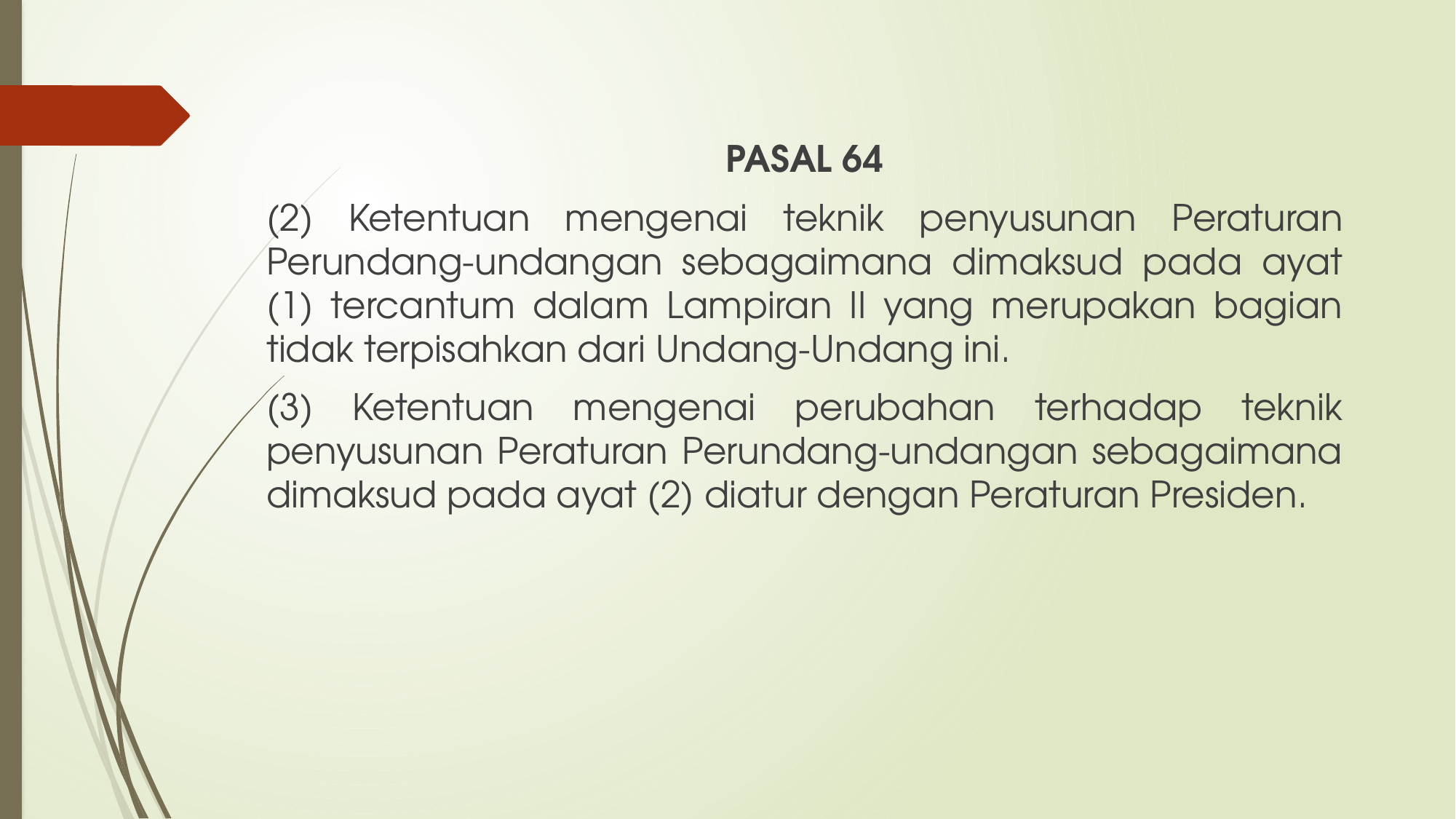

PASAL 64
(2) Ketentuan mengenai teknik penyusunan Peraturan Perundang-undangan sebagaimana dimaksud pada ayat (1) tercantum dalam Lampiran II yang merupakan bagian tidak terpisahkan dari Undang-Undang ini.
(3) Ketentuan mengenai perubahan terhadap teknik penyusunan Peraturan Perundang-undangan sebagaimana dimaksud pada ayat (2) diatur dengan Peraturan Presiden.